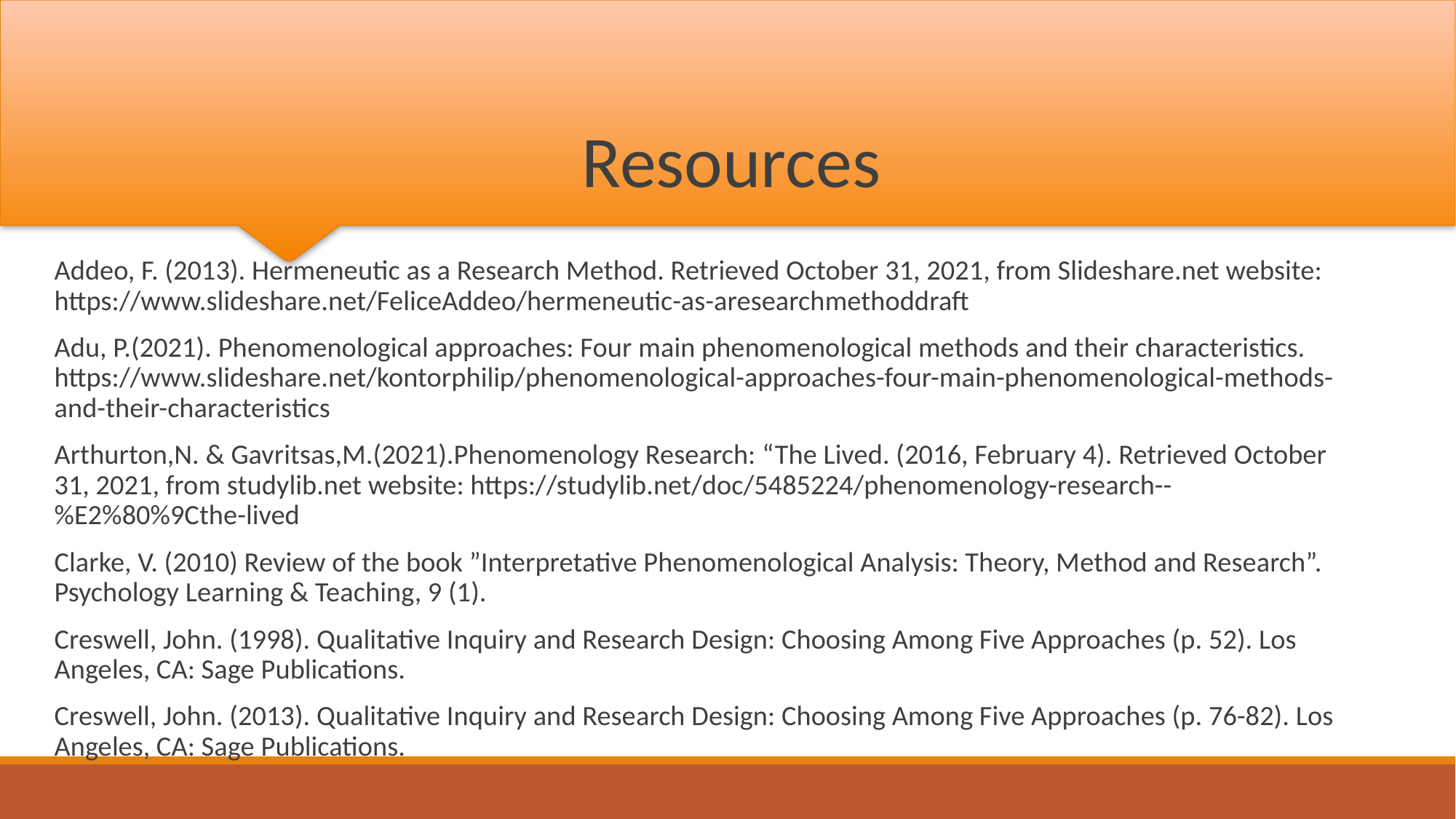

# Resources
Addeo, F. (2013). Hermeneutic as a Research Method. Retrieved October 31, 2021, from Slideshare.net website: https://www.slideshare.net/FeliceAddeo/hermeneutic-as-aresearchmethoddraft
Adu, P.(2021). Phenomenological approaches: Four main phenomenological methods and their characteristics. https://www.slideshare.net/kontorphilip/phenomenological-approaches-four-main-phenomenological-methods-and-their-characteristics
Arthurton,N. & Gavritsas,M.(2021).Phenomenology Research: “The Lived. (2016, February 4). Retrieved October 31, 2021, from studylib.net website: https://studylib.net/doc/5485224/phenomenology-research--%E2%80%9Cthe-lived
Clarke, V. (2010) Review of the book ”Interpretative Phenomenological Analysis: Theory, Method and Research”. Psychology Learning & Teaching, 9 (1).
Creswell, John. (1998). Qualitative Inquiry and Research Design: Choosing Among Five Approaches (p. 52). Los Angeles, CA: Sage Publications.
Creswell, John. (2013). Qualitative Inquiry and Research Design: Choosing Among Five Approaches (p. 76-82). Los Angeles, CA: Sage Publications.